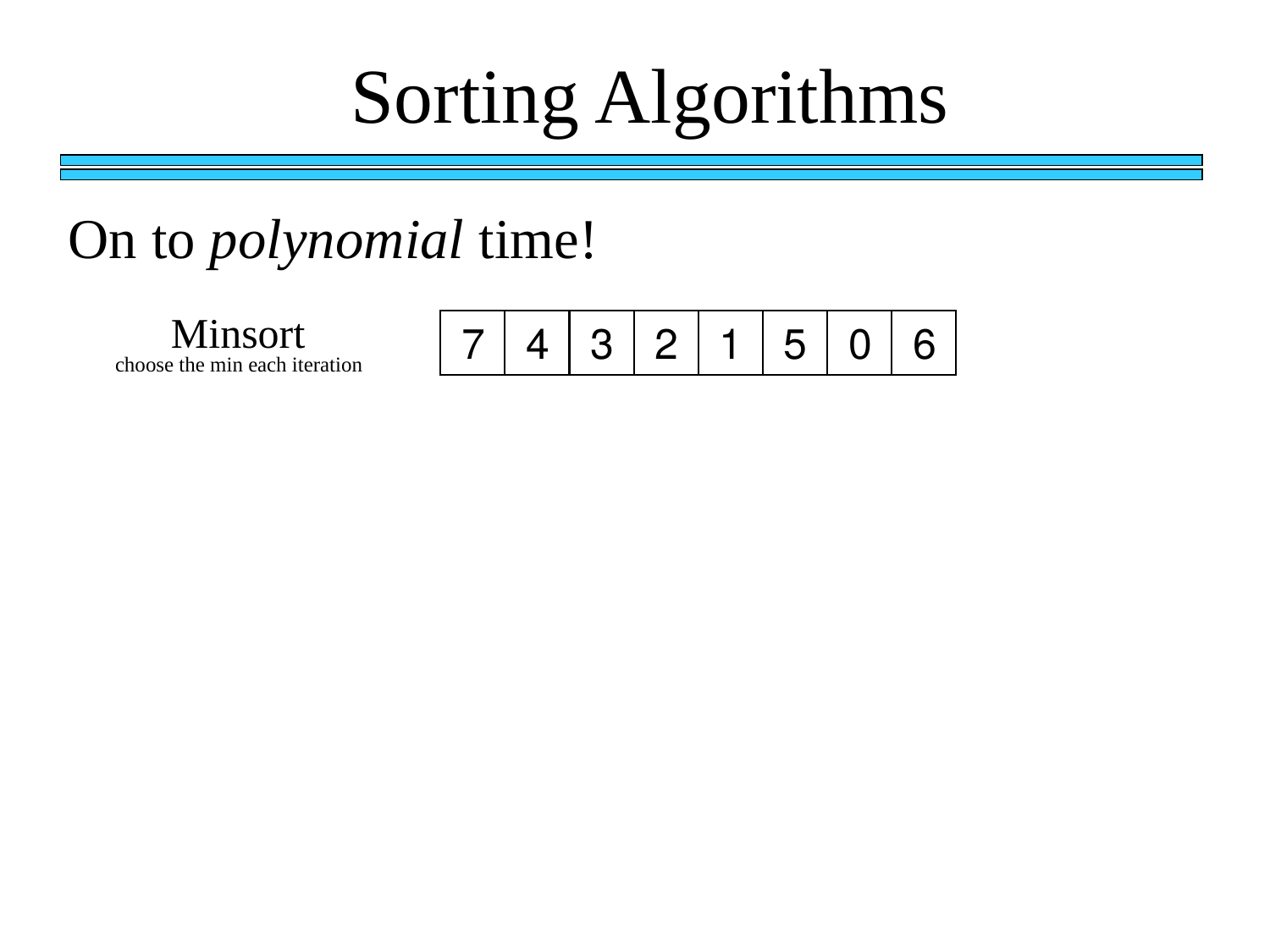

Sorting Algorithms

On to polynomial time!
Minsort

7

4

3

2

1

5

0

6
choose the min each iteration